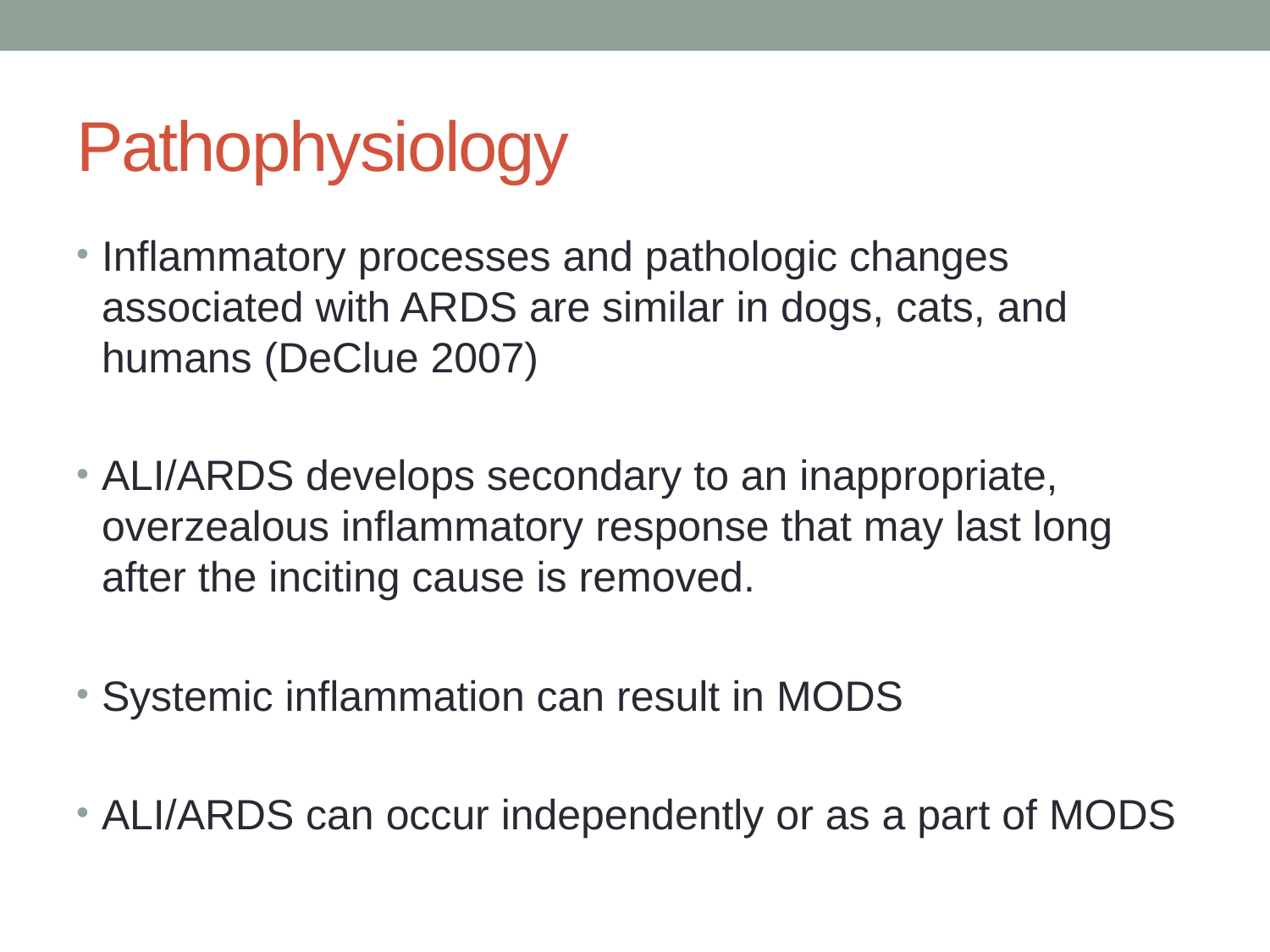

# Pathophysiology
Inflammatory processes and pathologic changes associated with ARDS are similar in dogs, cats, and humans (DeClue 2007)

ALI/ARDS develops secondary to an inappropriate, overzealous inflammatory response that may last long after the inciting cause is removed.

Systemic inflammation can result in MODS

ALI/ARDS can occur independently or as a part of MODS